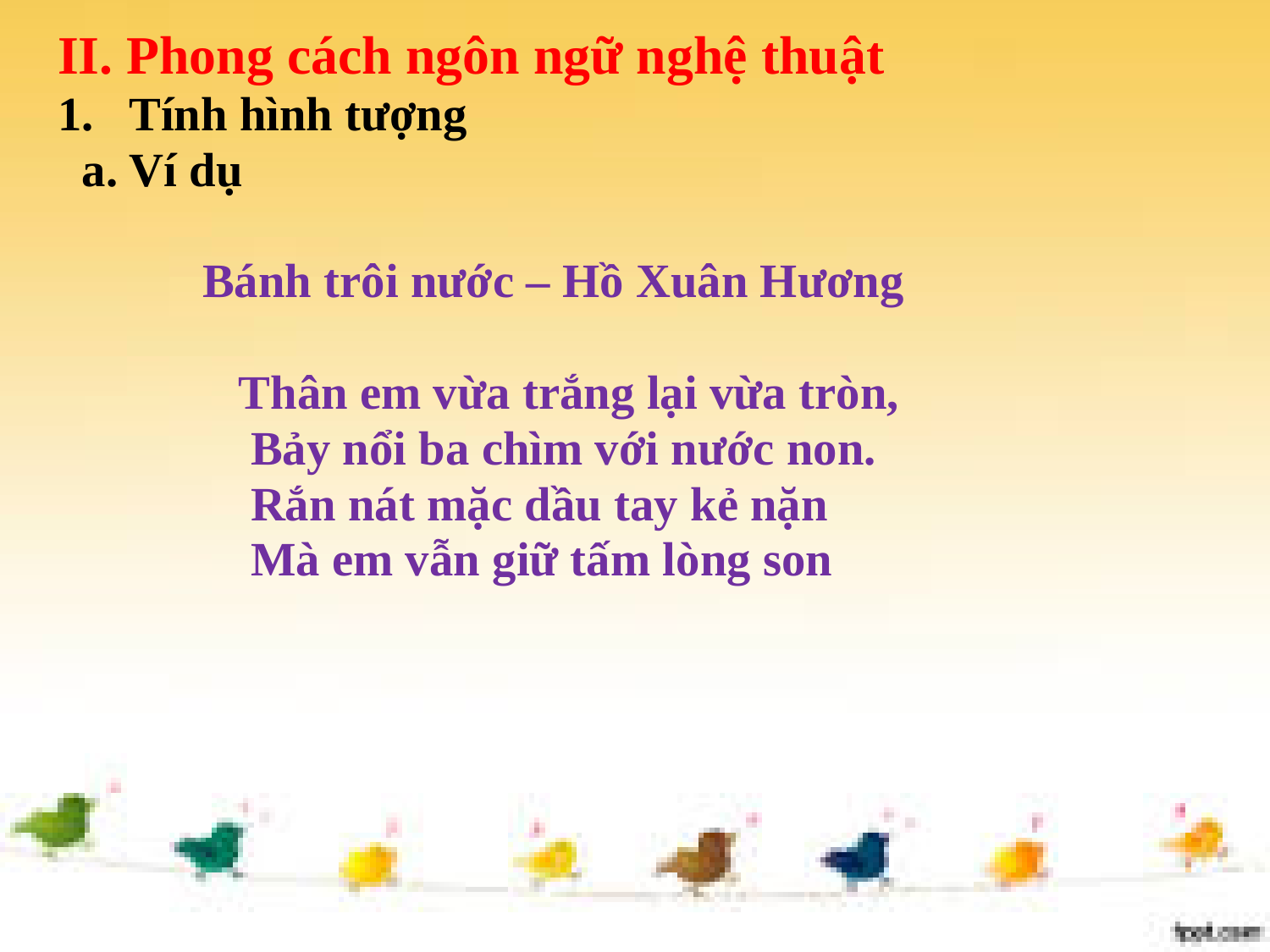

II. Phong cách ngôn ngữ nghệ thuật
Tính hình tượng
  a. Ví dụ

            Bánh trôi nước – Hồ Xuân Hương

               Thân em vừa trắng lại vừa tròn,
                Bảy nổi ba chìm với nước non.
                Rắn nát mặc dầu tay kẻ nặn
                Mà em vẫn giữ tấm lòng son